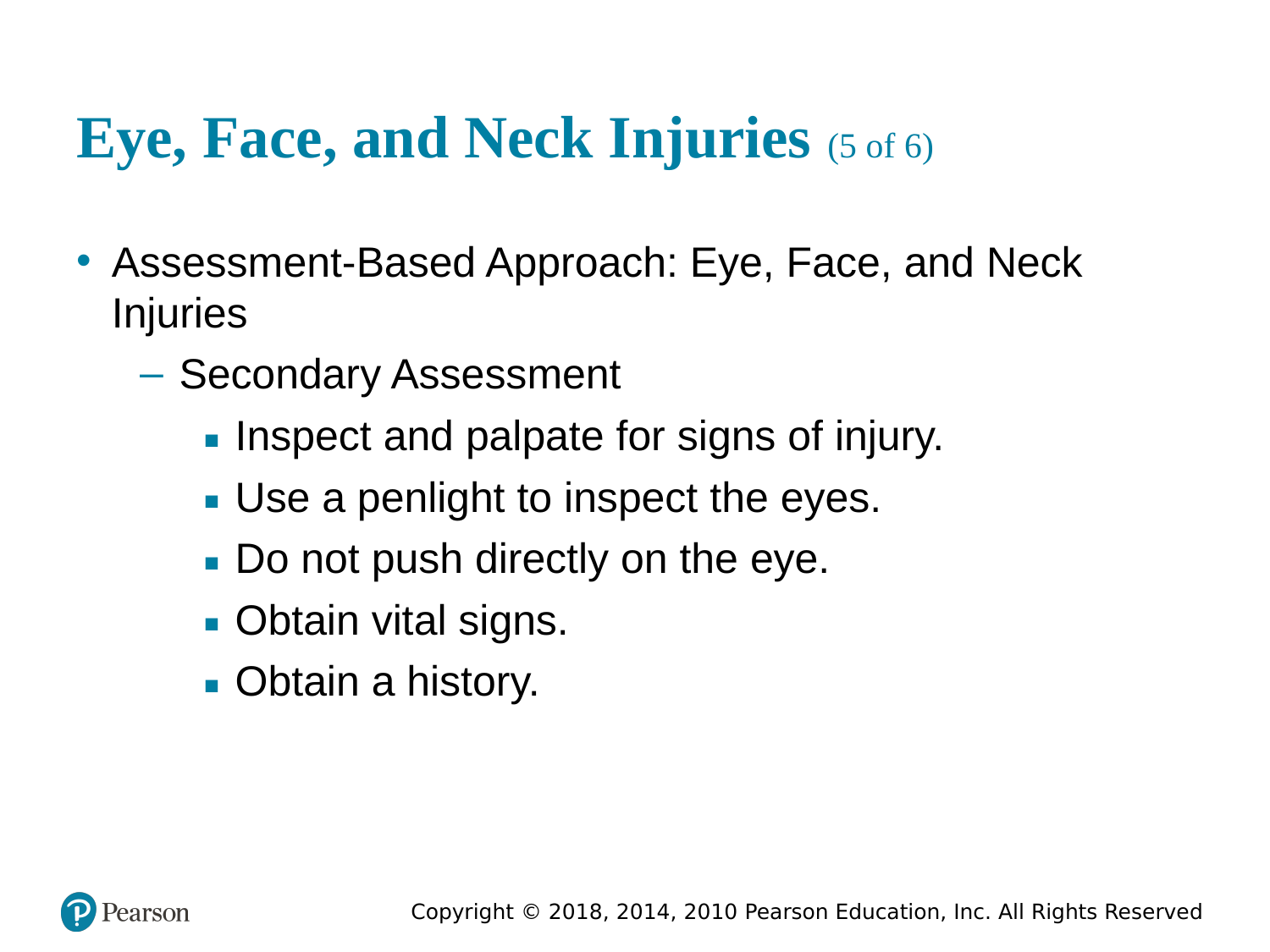

# Eye, Face, and Neck Injuries (5 of 6)
Assessment-Based Approach: Eye, Face, and Neck Injuries
Secondary Assessment
Inspect and palpate for signs of injury.
Use a penlight to inspect the eyes.
Do not push directly on the eye.
Obtain vital signs.
Obtain a history.